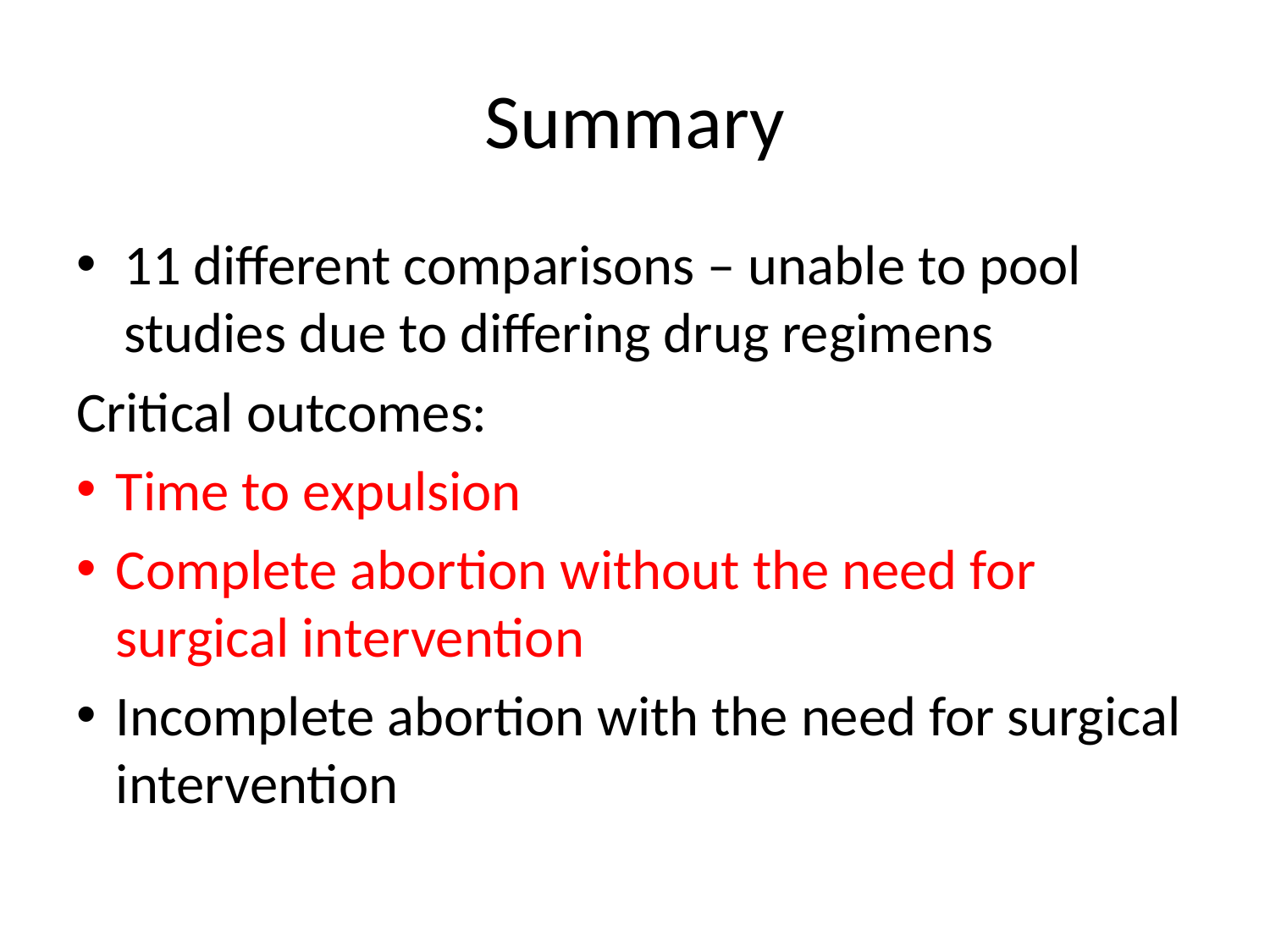

# Summary
11 different comparisons – unable to pool studies due to differing drug regimens
Critical outcomes:
Time to expulsion
Complete abortion without the need for surgical intervention
Incomplete abortion with the need for surgical intervention